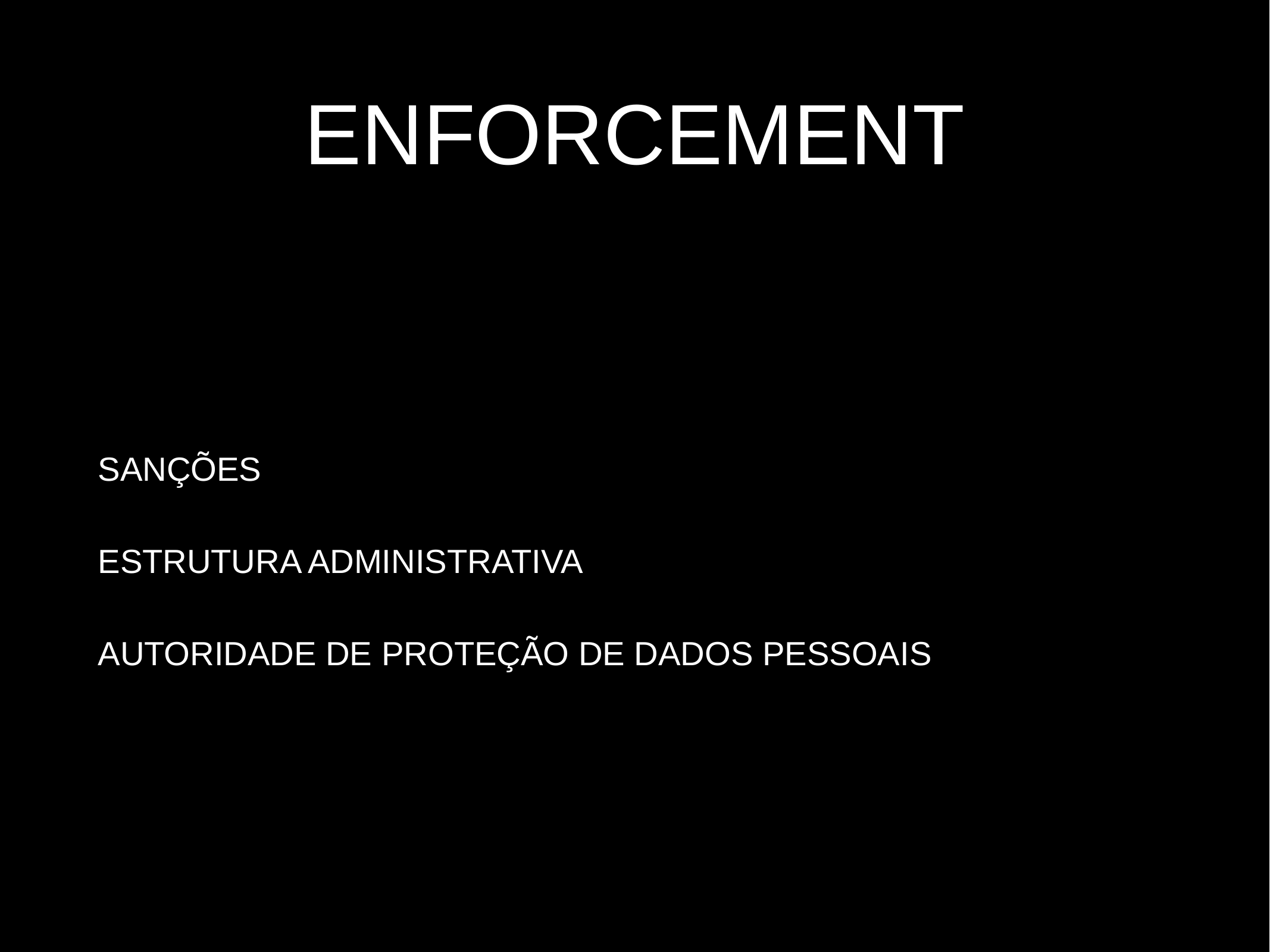

# Enforcement
Sanções
Estrutura Administrativa
Autoridade de Proteção de Dados Pessoais